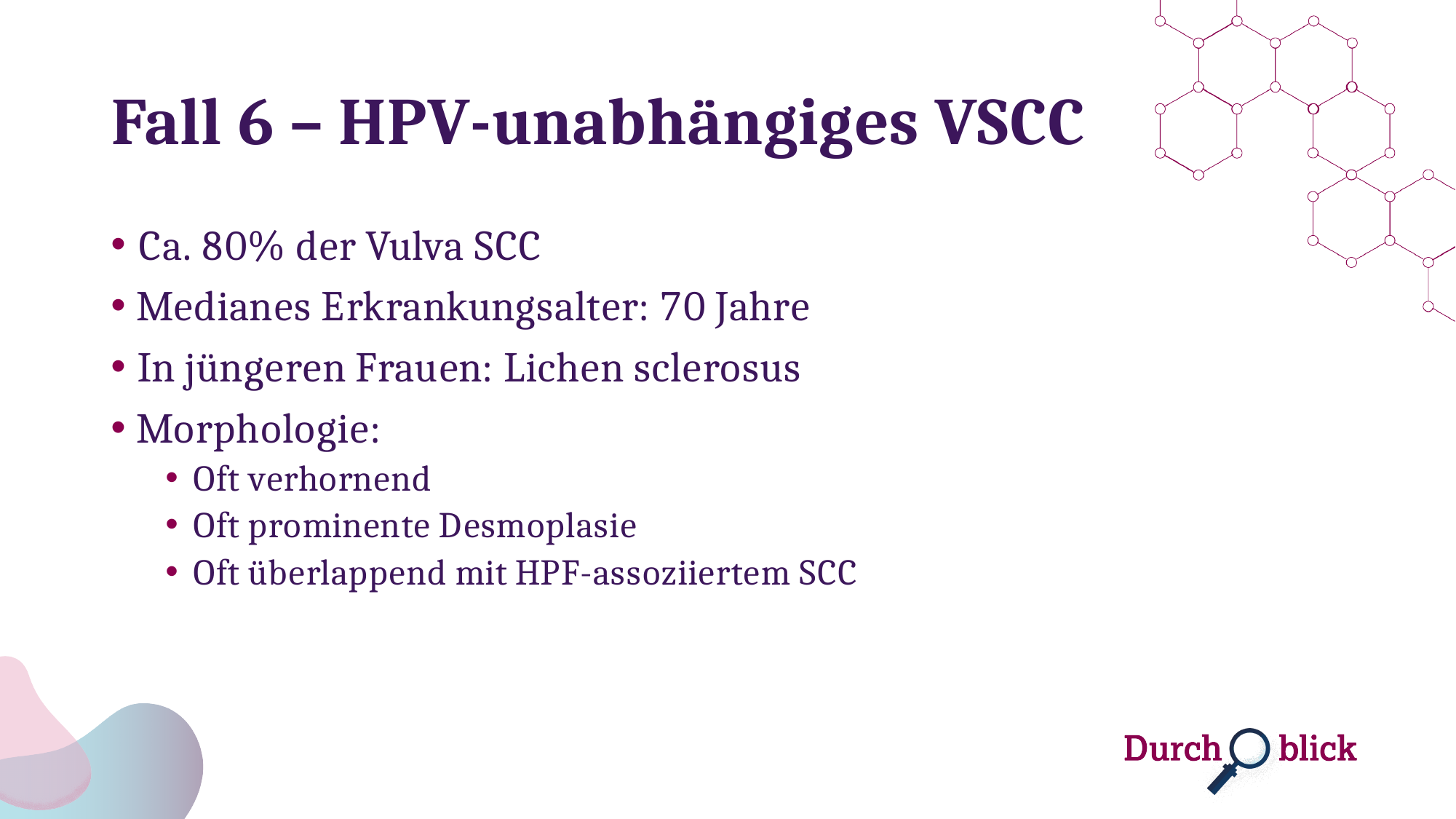

# Fall 6 – HPV-unabhängiges VSCC
Ca. 80% der Vulva SCC
Medianes Erkrankungsalter: 70 Jahre
In jüngeren Frauen: Lichen sclerosus
Morphologie:
Oft verhornend
Oft prominente Desmoplasie
Oft überlappend mit HPF-assoziiertem SCC